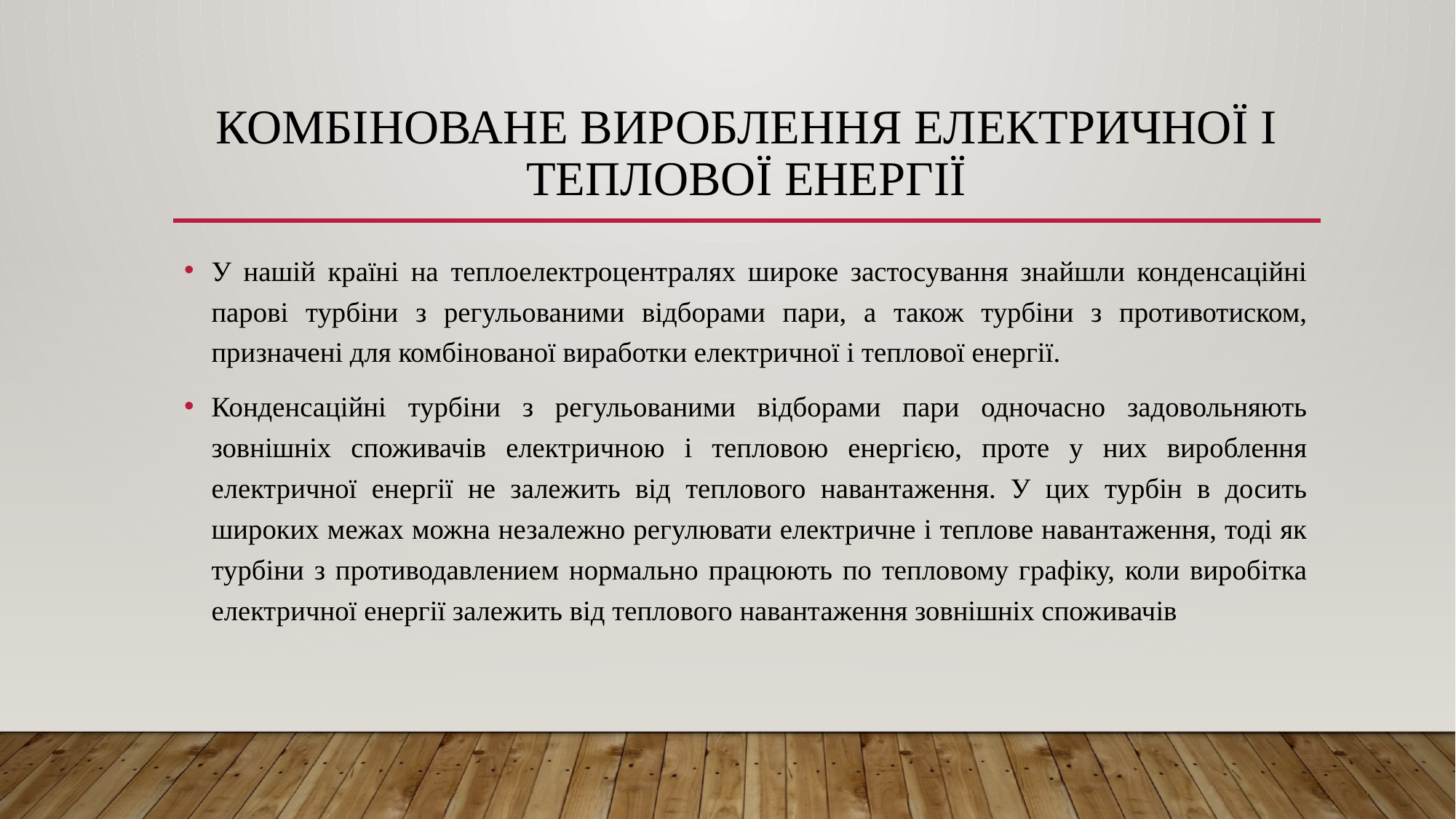

# Комбіноване вироблення електричної і теплової енергії
У нашій країні на теплоелектроцентралях широке застосування знайшли конденсаційні парові турбіни з регульованими відборами пари, а також турбіни з противотиском, призначені для комбінованої виработки електричної і теплової енергії.
Конденсаційні турбіни з регульованими відборами пари одночасно задовольняють зовнішніх споживачів електричною і тепловою енергією, проте у них вироблення електричної енергії не залежить від теплового навантаження. У цих турбін в досить широких межах можна незалежно регулювати електричне і теплове навантаження, тоді як турбіни з противодавлением нормально працюють по тепловому графіку, коли виробітка електричної енергії залежить від теплового навантаження зовнішніх споживачів